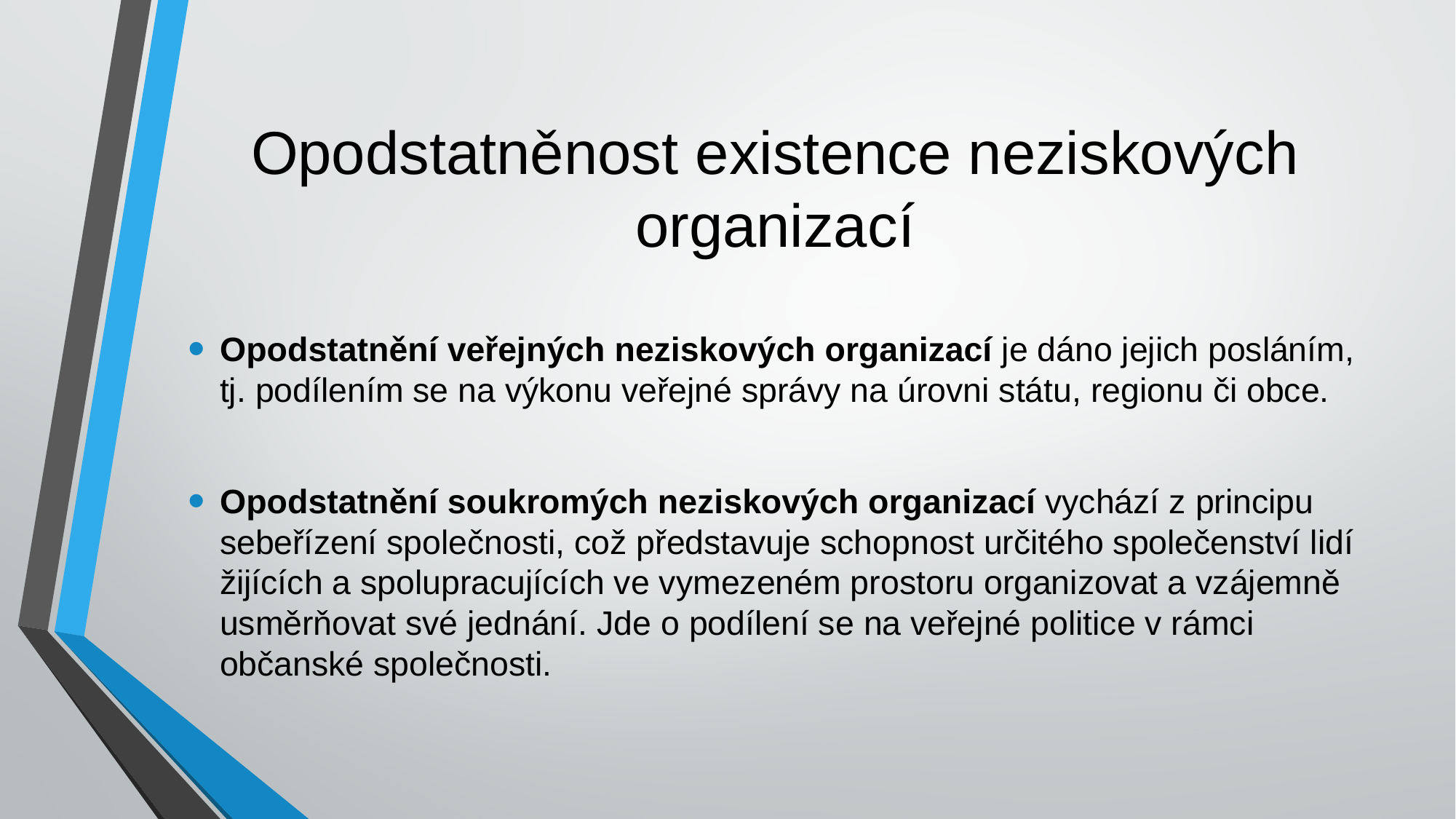

# Opodstatněnost existence neziskových organizací
Opodstatnění veřejných neziskových organizací je dáno jejich posláním, tj. podílením se na výkonu veřejné správy na úrovni státu, regionu či obce.

Opodstatnění soukromých neziskových organizací vychází z principu sebeřízení společnosti, což představuje schopnost určitého společenství lidí žijících a spolupracujících ve vymezeném prostoru organizovat a vzájemně usměrňovat své jednání. Jde o podílení se na veřejné politice v rámci občanské společnosti.